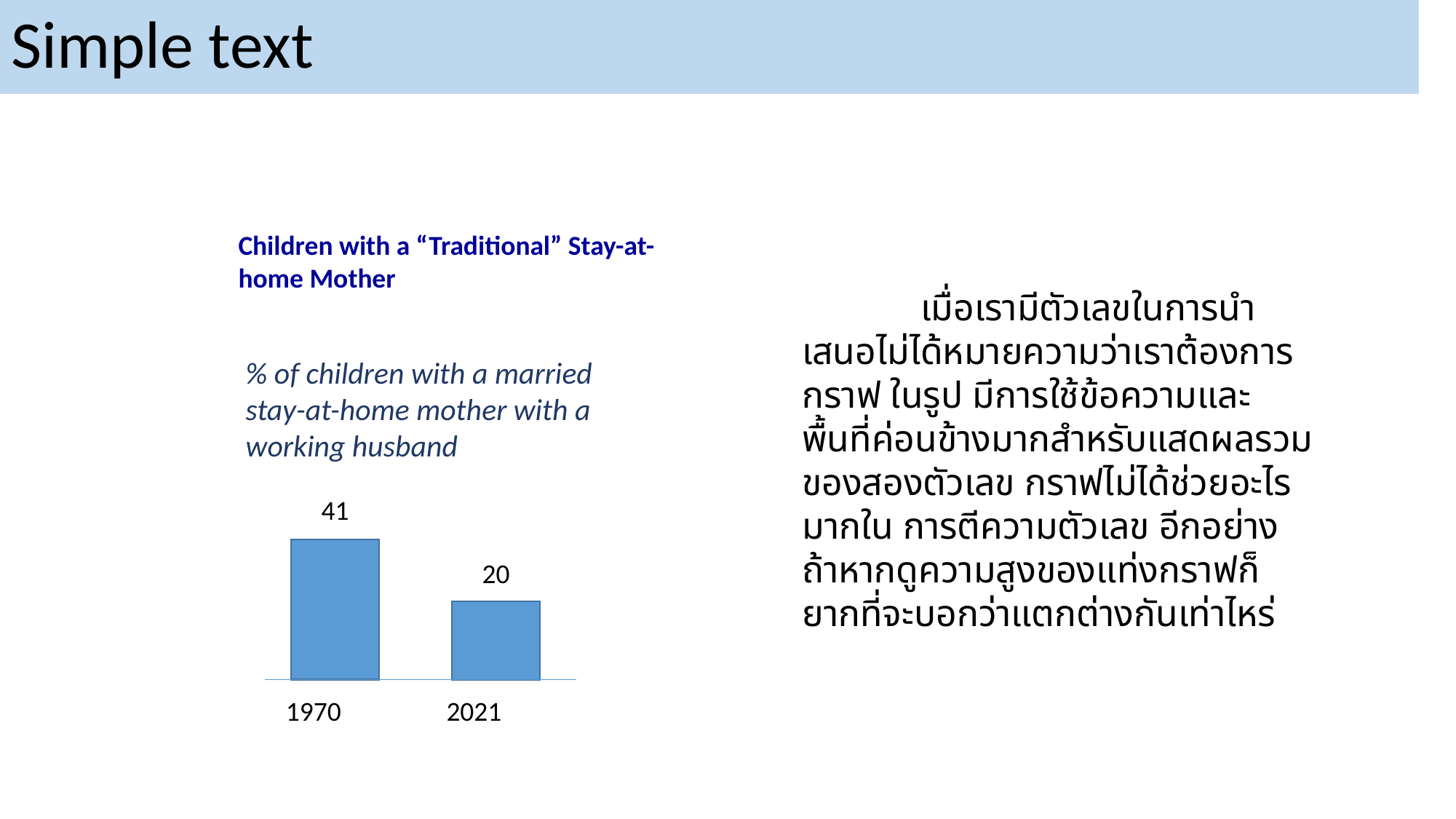

# Simple text
Children with a “Traditional” Stay-at- home Mother
% of children with a married
stay-at-home mother with a
working husband
41

20

1970
2021
	 เมื่อเรามีตัวเลขในการนำเสนอไม่ได้หมายความว่าเราต้องการกราฟ ในรูป มีการใช้ข้อความและพื้นที่ค่อนข้างมากสำหรับแสดผลรวมของสองตัวเลข กราฟไม่ได้ช่วยอะไรมากใน การตีความตัวเลข อีกอย่างถ้าหากดูความสูงของแท่งกราฟก็ยากที่จะบอกว่าแตกต่างกันเท่าไหร่